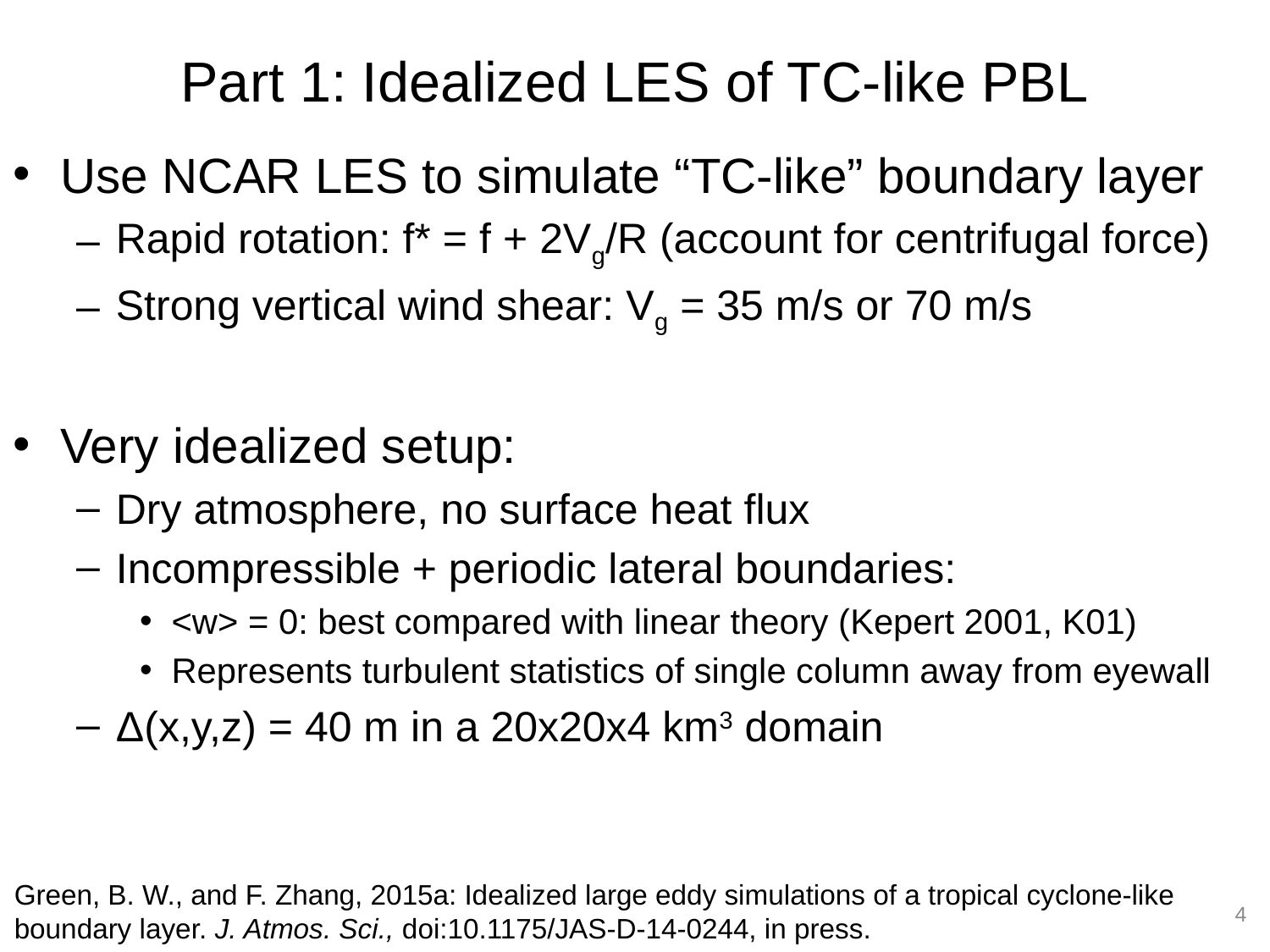

# Part 1: Idealized LES of TC-like PBL
Use NCAR LES to simulate “TC-like” boundary layer
Rapid rotation: f* = f + 2Vg/R (account for centrifugal force)
Strong vertical wind shear: Vg = 35 m/s or 70 m/s

Very idealized setup:
Dry atmosphere, no surface heat flux
Incompressible + periodic lateral boundaries:
<w> = 0: best compared with linear theory (Kepert 2001, K01)
Represents turbulent statistics of single column away from eyewall
Δ(x,y,z) = 40 m in a 20x20x4 km3 domain
Green, B. W., and F. Zhang, 2015a: Idealized large eddy simulations of a tropical cyclone-like boundary layer. J. Atmos. Sci., doi:10.1175/JAS-D-14-0244, in press.
4